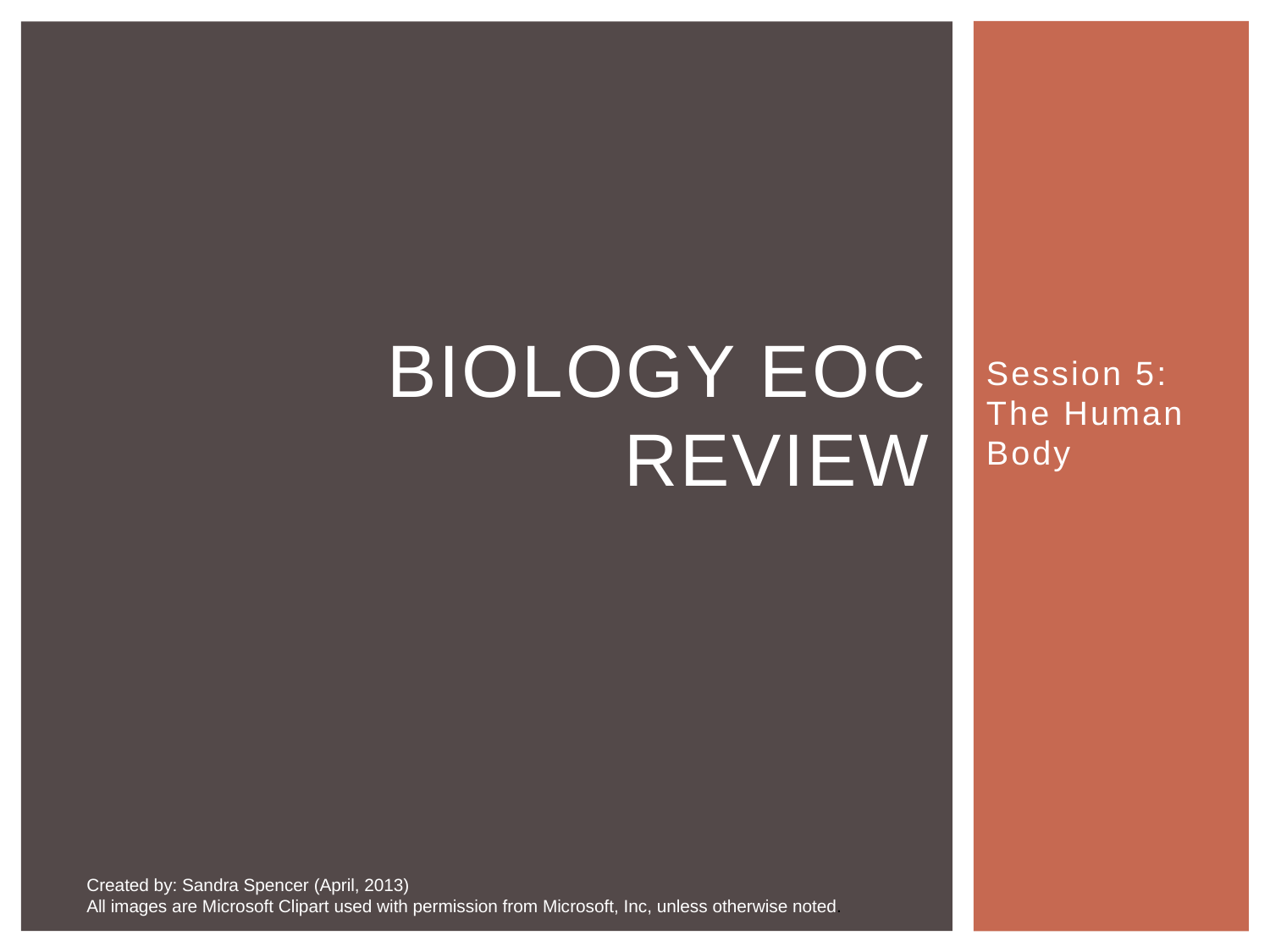

# Biology EOC Review
Session 5: The Human Body
Created by: Sandra Spencer (April, 2013)
All images are Microsoft Clipart used with permission from Microsoft, Inc, unless otherwise noted.